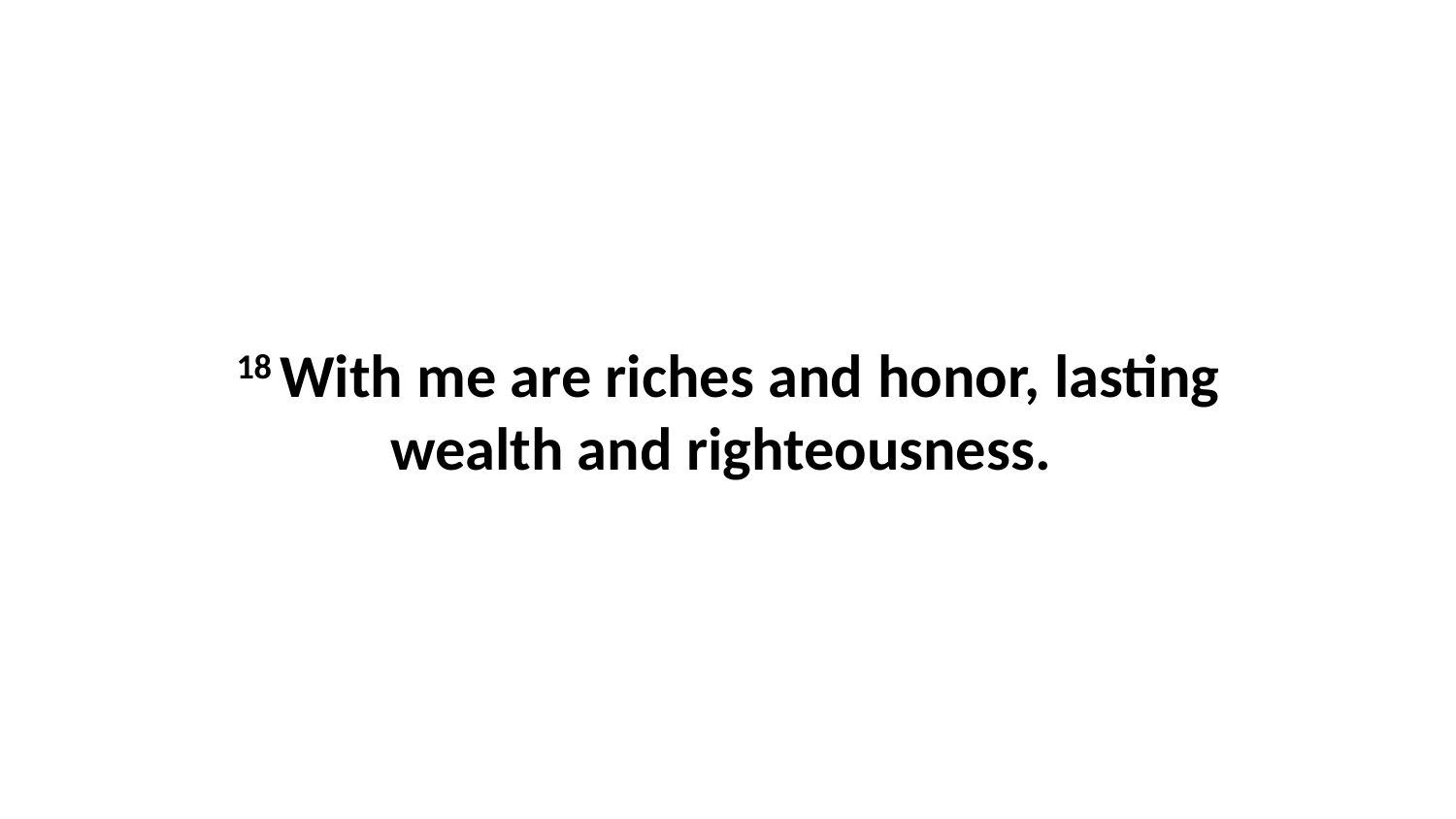

18 With me are riches and honor, lasting wealth and righteousness.